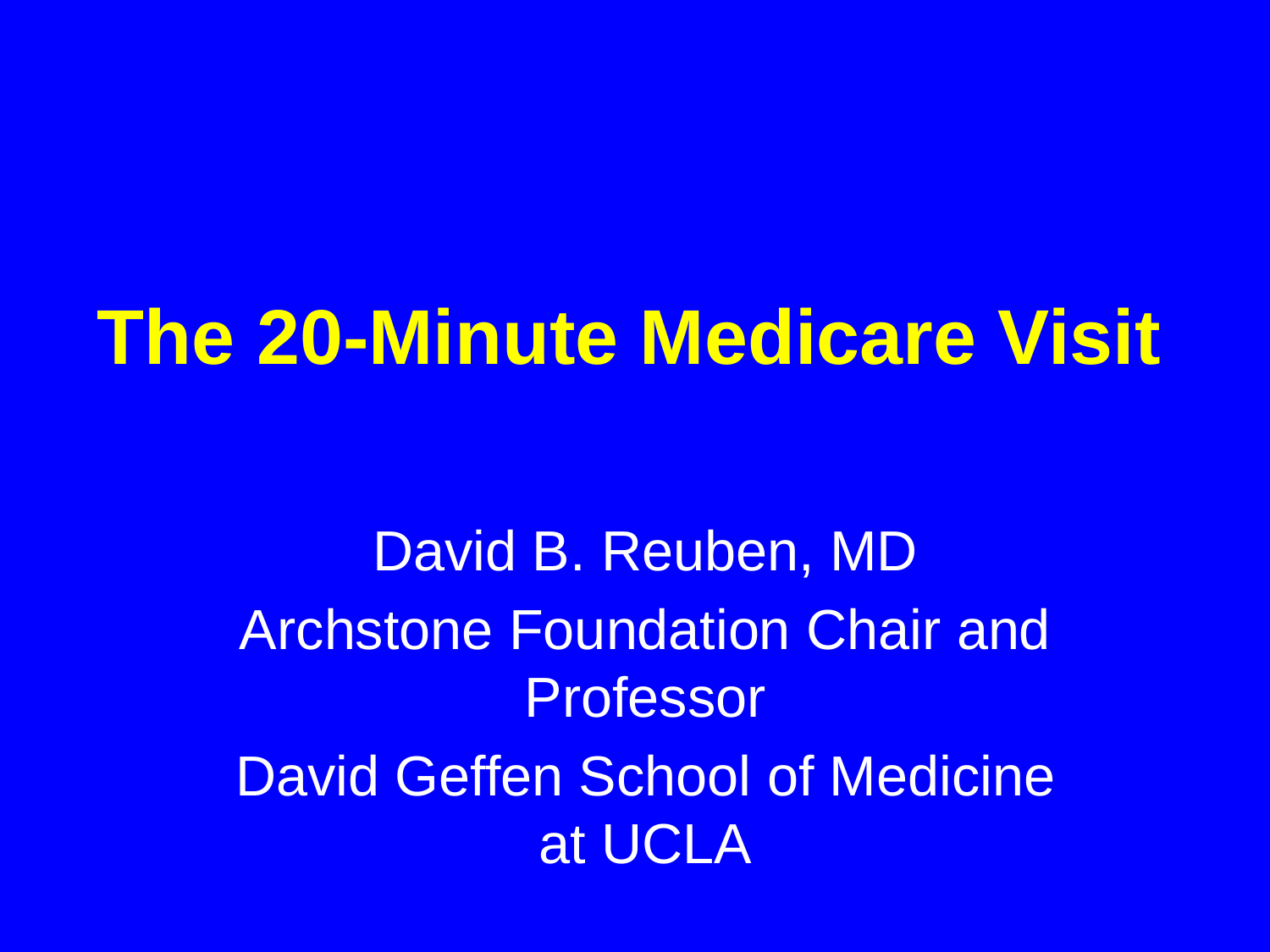

# The 20-Minute Medicare Visit
David B. Reuben, MD
Archstone Foundation Chair and Professor
David Geffen School of Medicine at UCLA